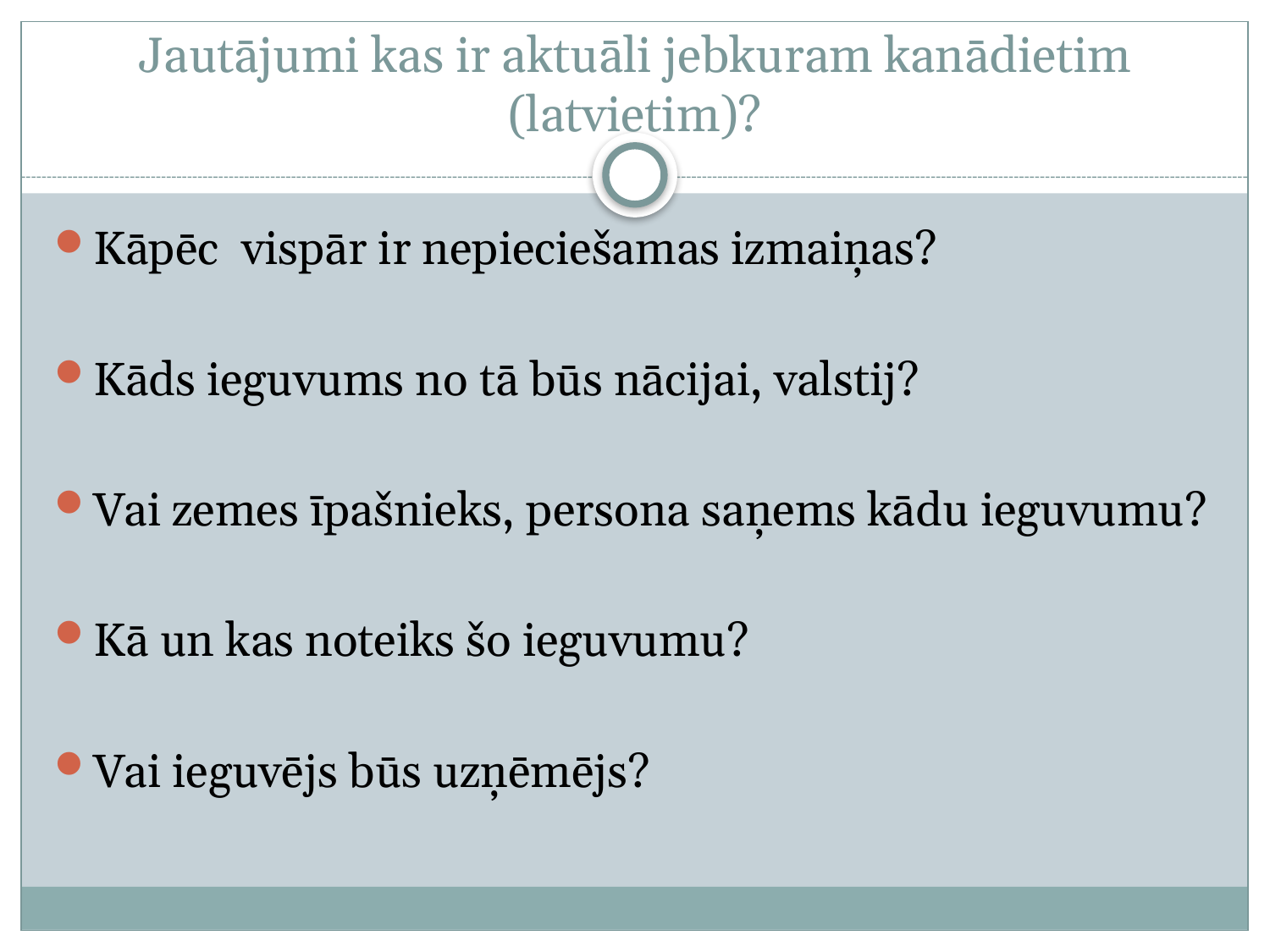

# Jautājumi kas ir aktuāli jebkuram kanādietim (latvietim)?
Kāpēc  vispār ir nepieciešamas izmaiņas?

Kāds ieguvums no tā būs nācijai, valstij?

Vai zemes īpašnieks, persona saņems kādu ieguvumu?

Kā un kas noteiks šo ieguvumu?

Vai ieguvējs būs uzņēmējs?